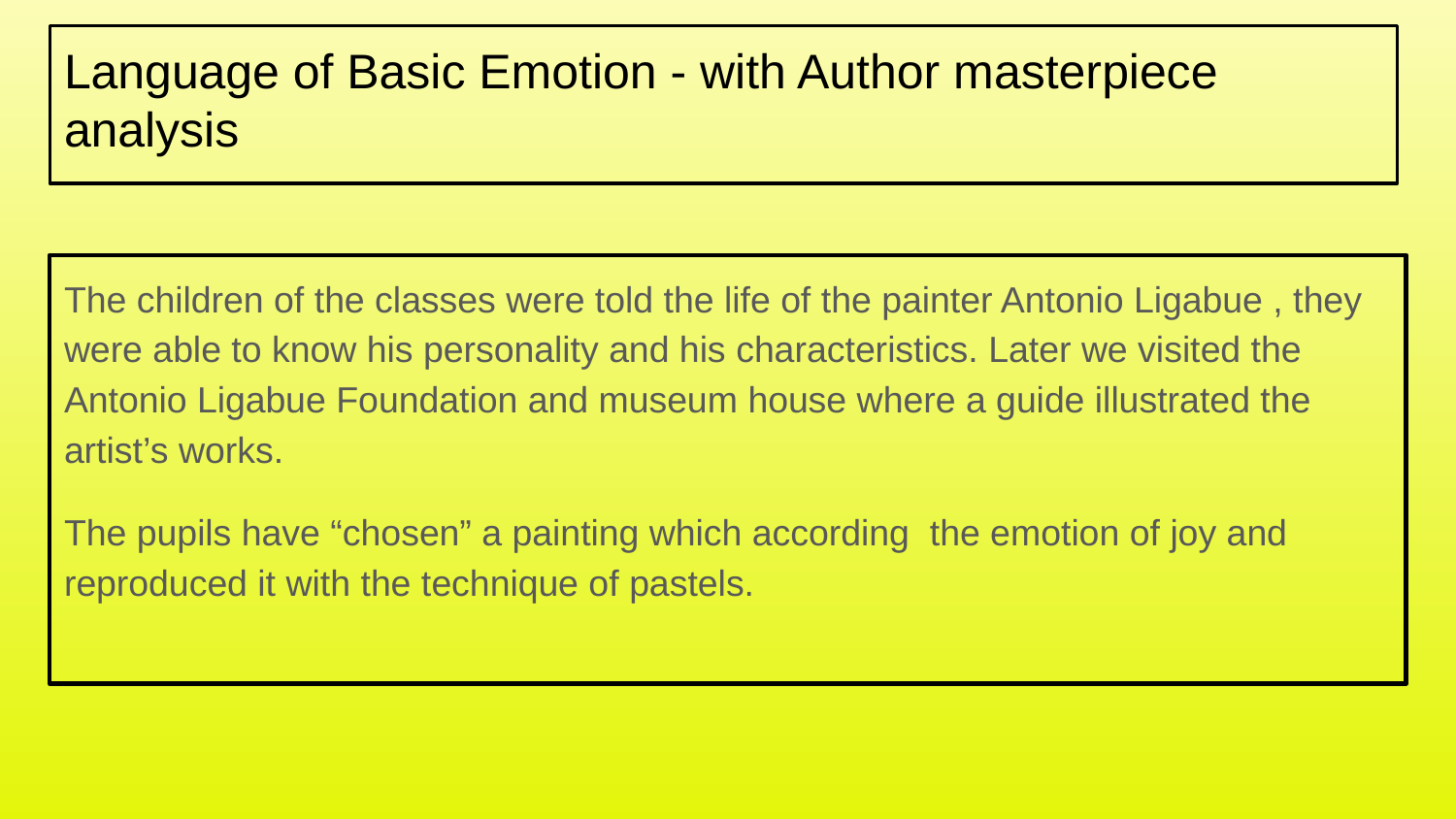

# Language of Basic Emotion - with Author masterpiece analysis

The children of the classes were told the life of the painter Antonio Ligabue , they were able to know his personality and his characteristics. Later we visited the Antonio Ligabue Foundation and museum house where a guide illustrated the artist’s works.
The pupils have “chosen” a painting which according  the emotion of joy and reproduced it with the technique of pastels.